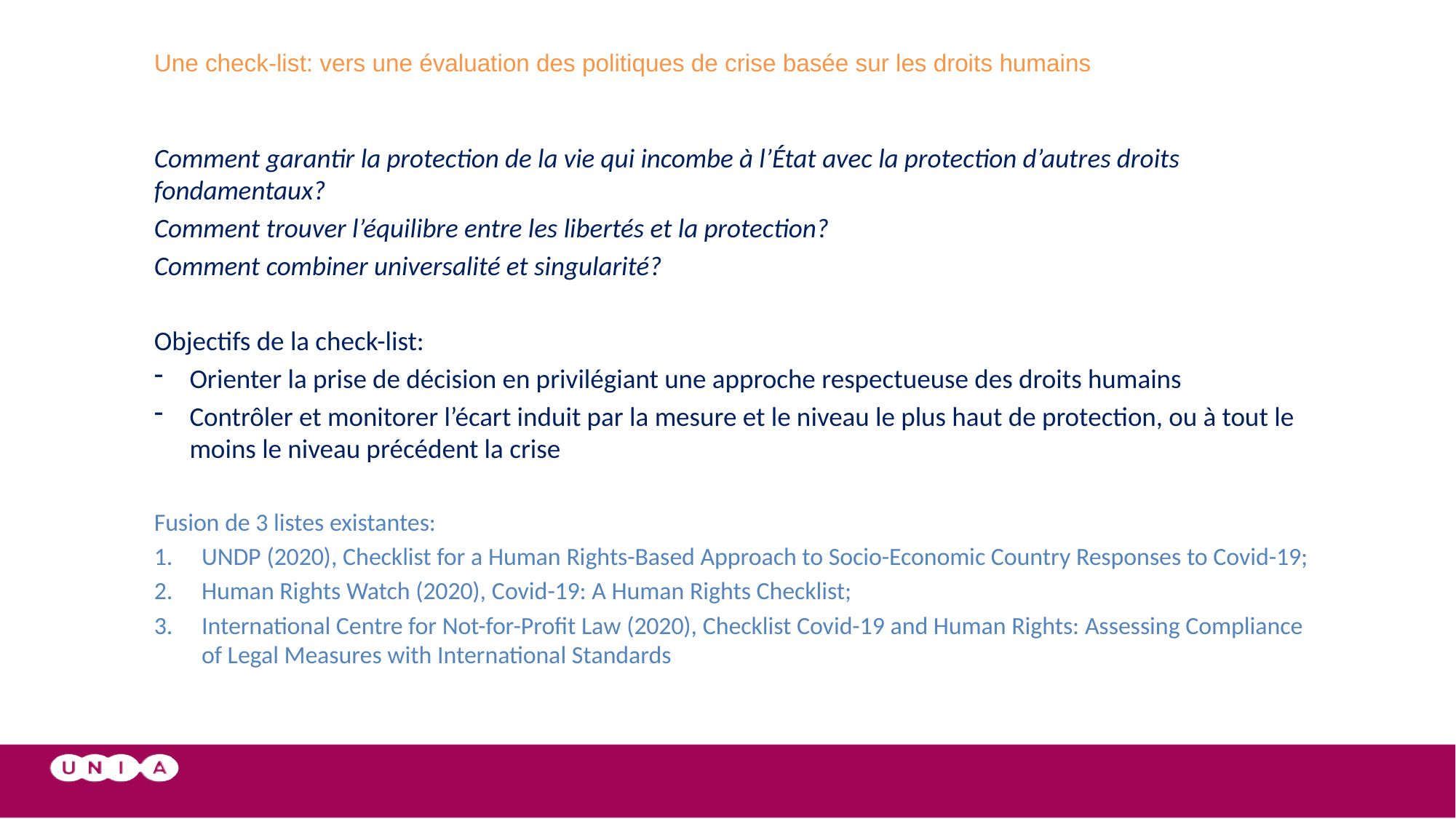

# Une check-list: vers une évaluation des politiques de crise basée sur les droits humains
Comment garantir la protection de la vie qui incombe à l’État avec la protection d’autres droits fondamentaux?
Comment trouver l’équilibre entre les libertés et la protection?
Comment combiner universalité et singularité?

Objectifs de la check-list:
Orienter la prise de décision en privilégiant une approche respectueuse des droits humains
Contrôler et monitorer l’écart induit par la mesure et le niveau le plus haut de protection, ou à tout le moins le niveau précédent la crise

Fusion de 3 listes existantes:
UNDP (2020), Checklist for a Human Rights-Based Approach to Socio-Economic Country Responses to Covid-19;
Human Rights Watch (2020), Covid-19: A Human Rights Checklist;
International Centre for Not-for-Profit Law (2020), Checklist Covid-19 and Human Rights: Assessing Compliance of Legal Measures with International Standards